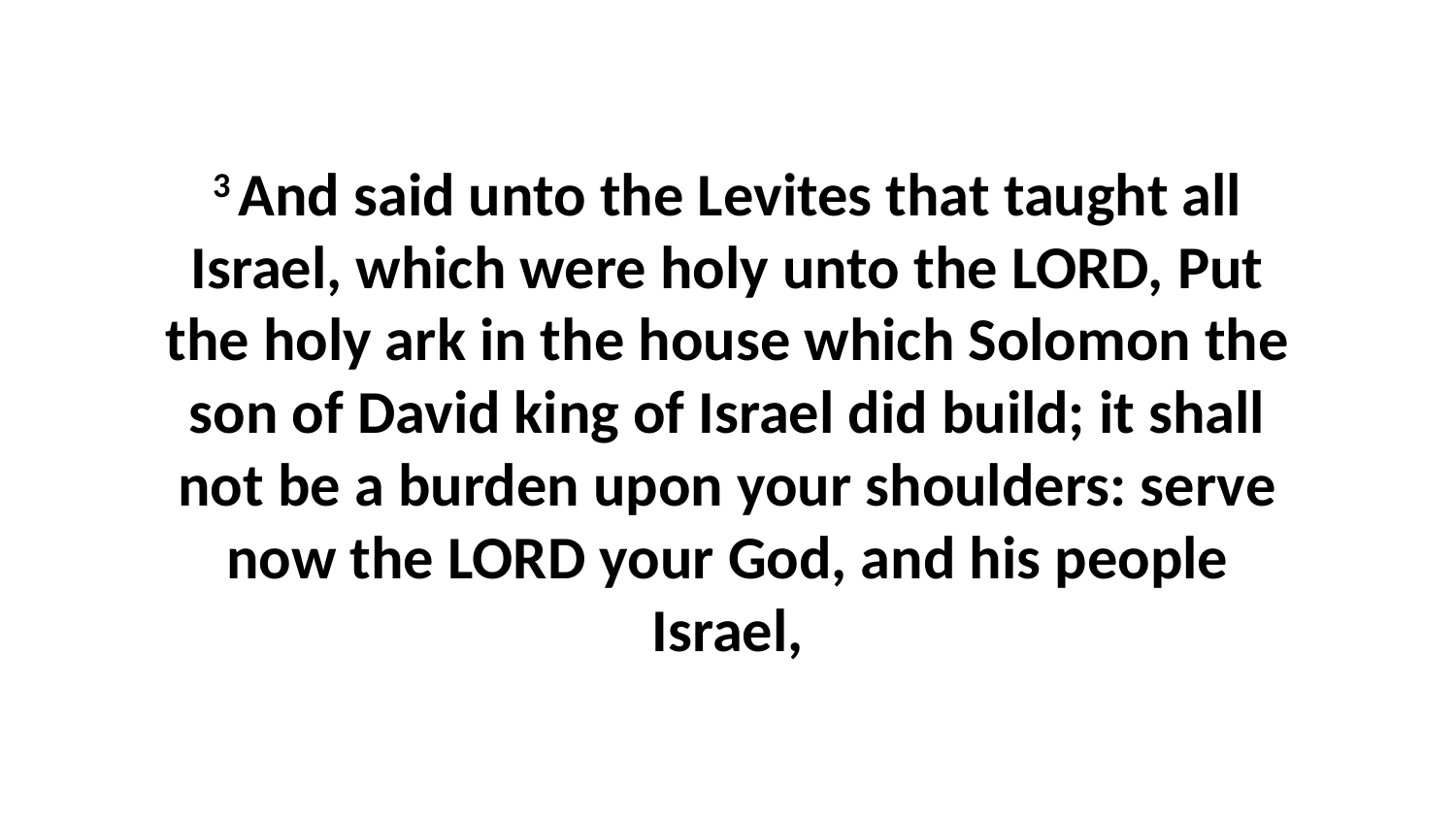

3 And said unto the Levites that taught all Israel, which were holy unto the LORD, Put the holy ark in the house which Solomon the son of David king of Israel did build; it shall not be a burden upon your shoulders: serve now the LORD your God, and his people Israel,